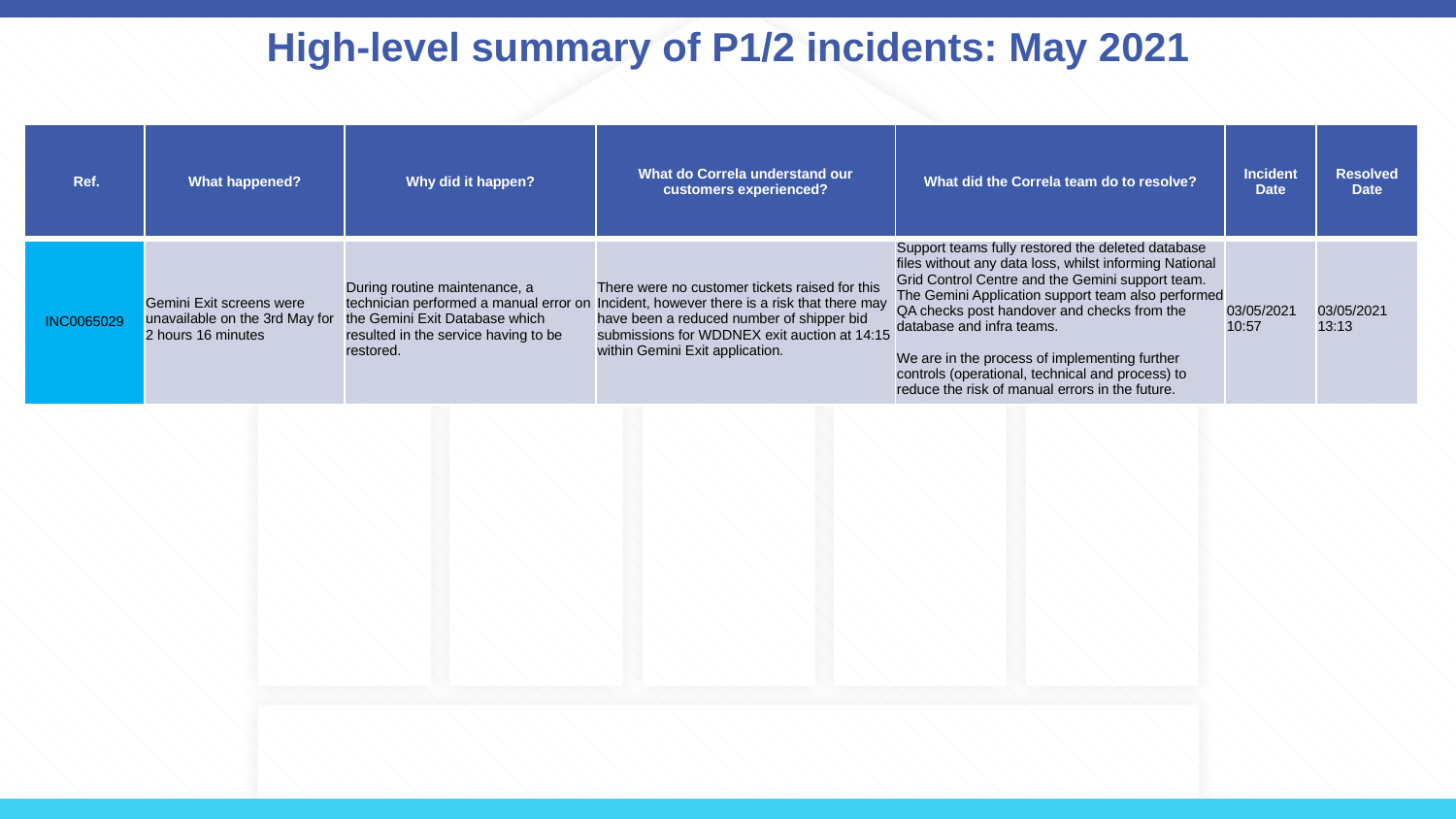

# High-level summary of P1/2 incidents: May 2021
| Ref. | What happened? | Why did it happen? | What do Correla understand our customers experienced? | What did the Correla team do to resolve? | Incident Date | Resolved Date |
| --- | --- | --- | --- | --- | --- | --- |
| INC0065029 | Gemini Exit screens were unavailable on the 3rd May for 2 hours 16 minutes | During routine maintenance, a technician performed a manual error on the Gemini Exit Database which resulted in the service having to be restored. | There were no customer tickets raised for this Incident, however there is a risk that there may have been a reduced number of shipper bid submissions for WDDNEX exit auction at 14:15 within Gemini Exit application. | Support teams fully restored the deleted database files without any data loss, whilst informing National Grid Control Centre and the Gemini support team. The Gemini Application support team also performed QA checks post handover and checks from the database and infra teams. We are in the process of implementing further controls (operational, technical and process) to reduce the risk of manual errors in the future. | 03/05/2021 10:57 | 03/05/2021 13:13 |